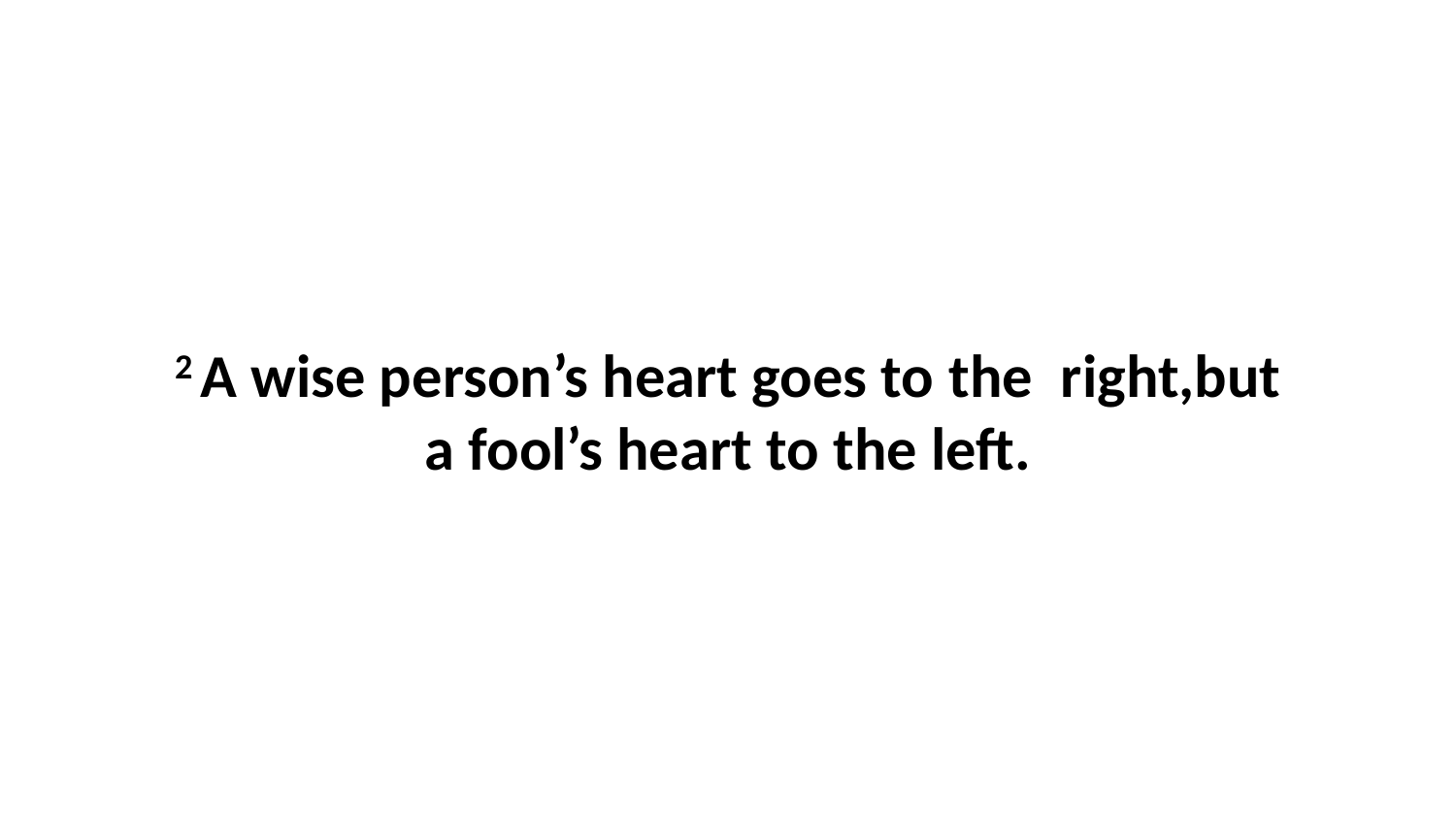

2 A wise person’s heart goes to the  right,but a fool’s heart to the left.